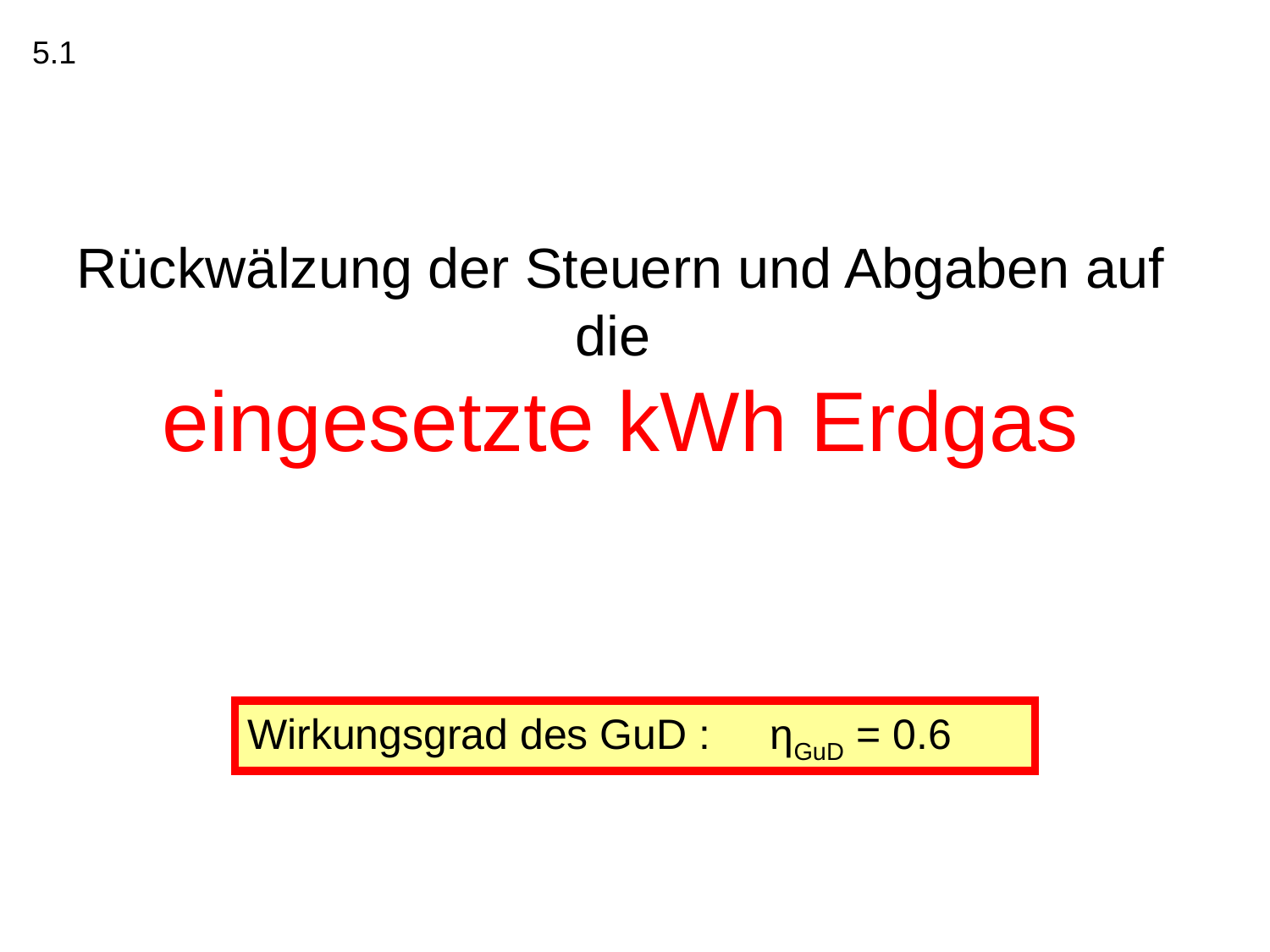

5.1
# Rückwälzung der Steuern und Abgaben auf die eingesetzte kWh Erdgas
Wirkungsgrad des GuD :     ηGuD = 0.6